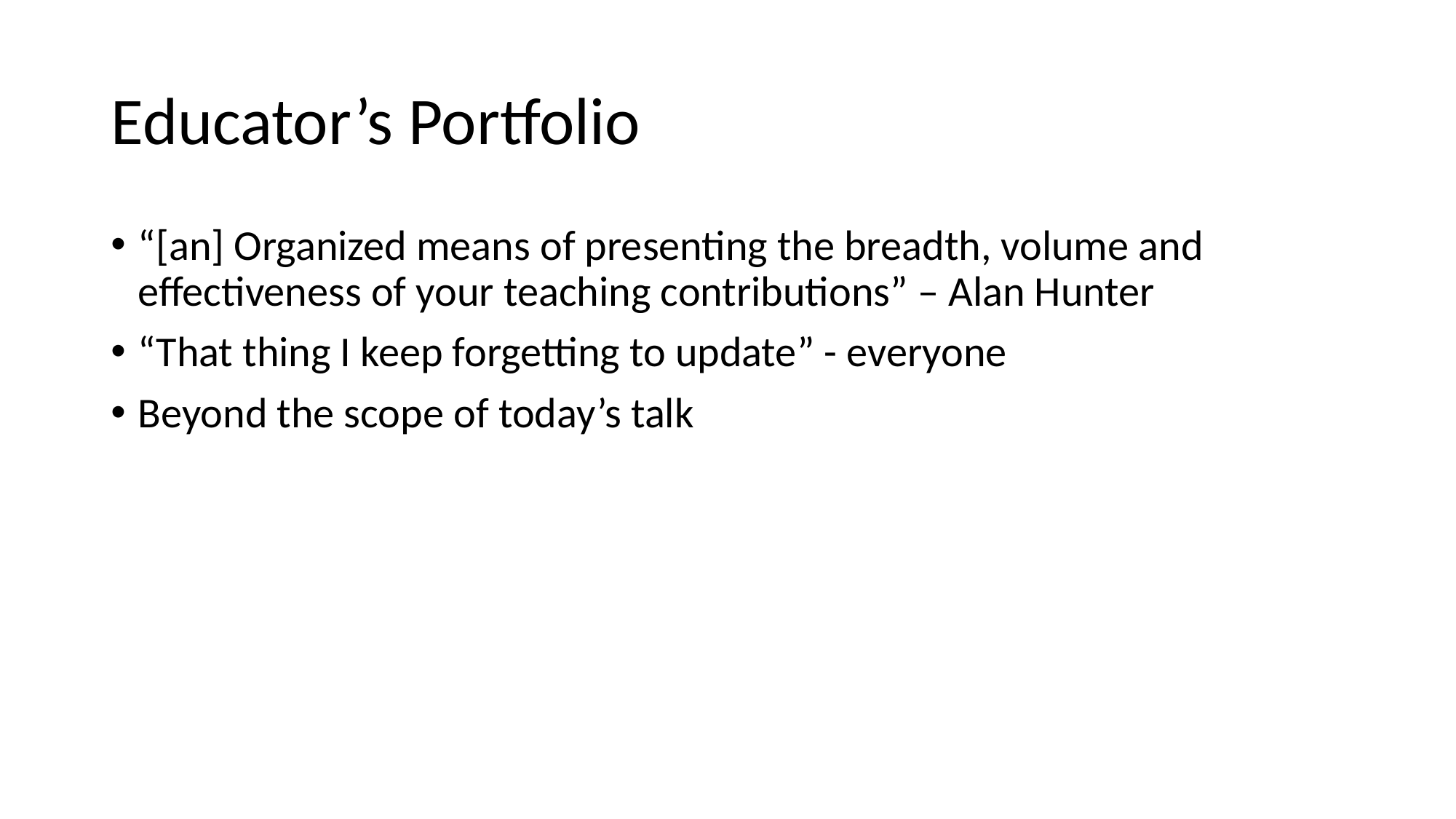

# Educator’s Portfolio
“[an] Organized means of presenting the breadth, volume and effectiveness of your teaching contributions” – Alan Hunter
“That thing I keep forgetting to update” - everyone
Beyond the scope of today’s talk